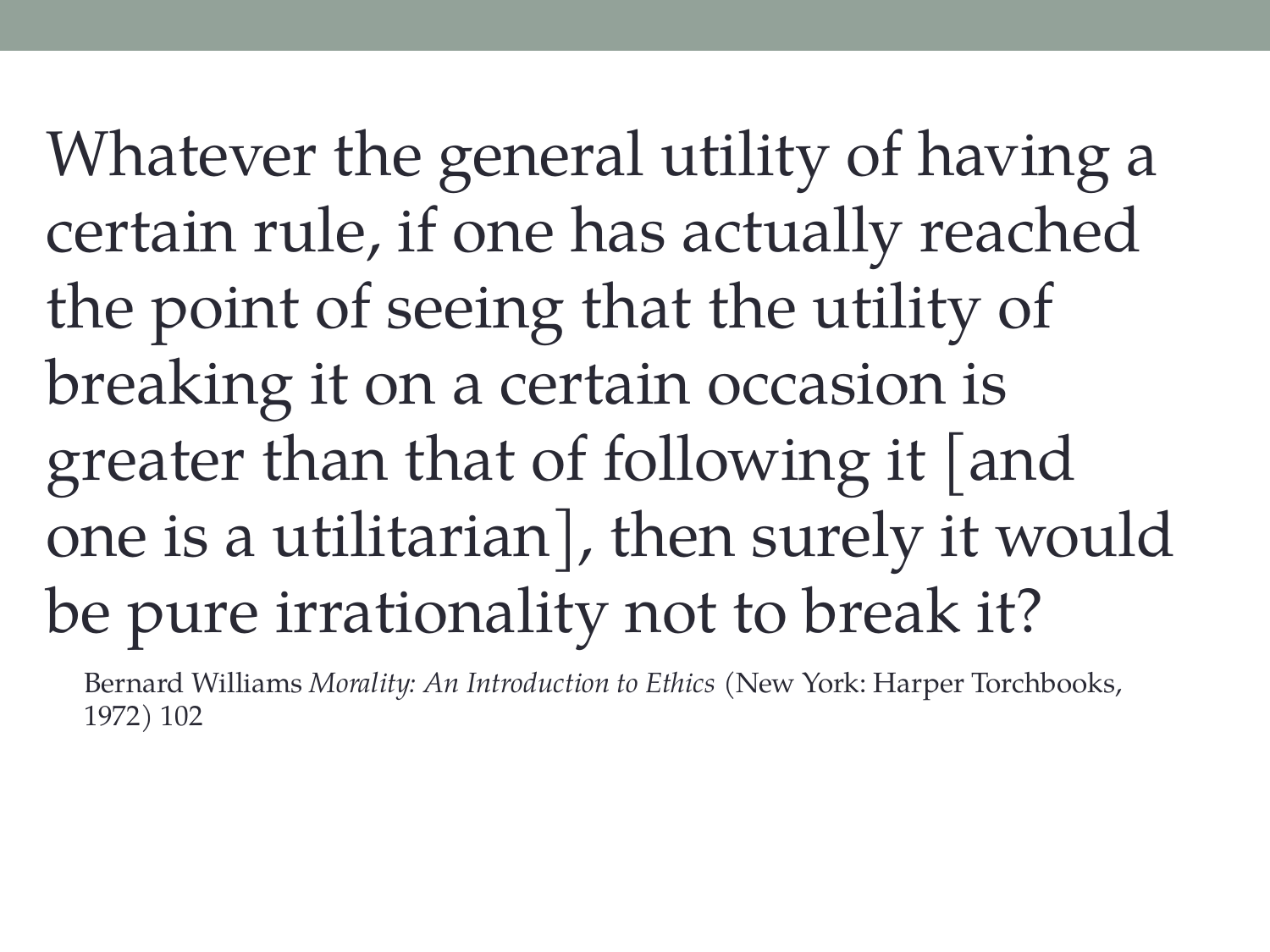

Whatever the general utility of having a certain rule, if one has actually reached the point of seeing that the utility of breaking it on a certain occasion is greater than that of following it [and one is a utilitarian], then surely it would be pure irrationality not to break it?
Bernard Williams Morality: An Introduction to Ethics (New York: Harper Torchbooks, 1972) 102